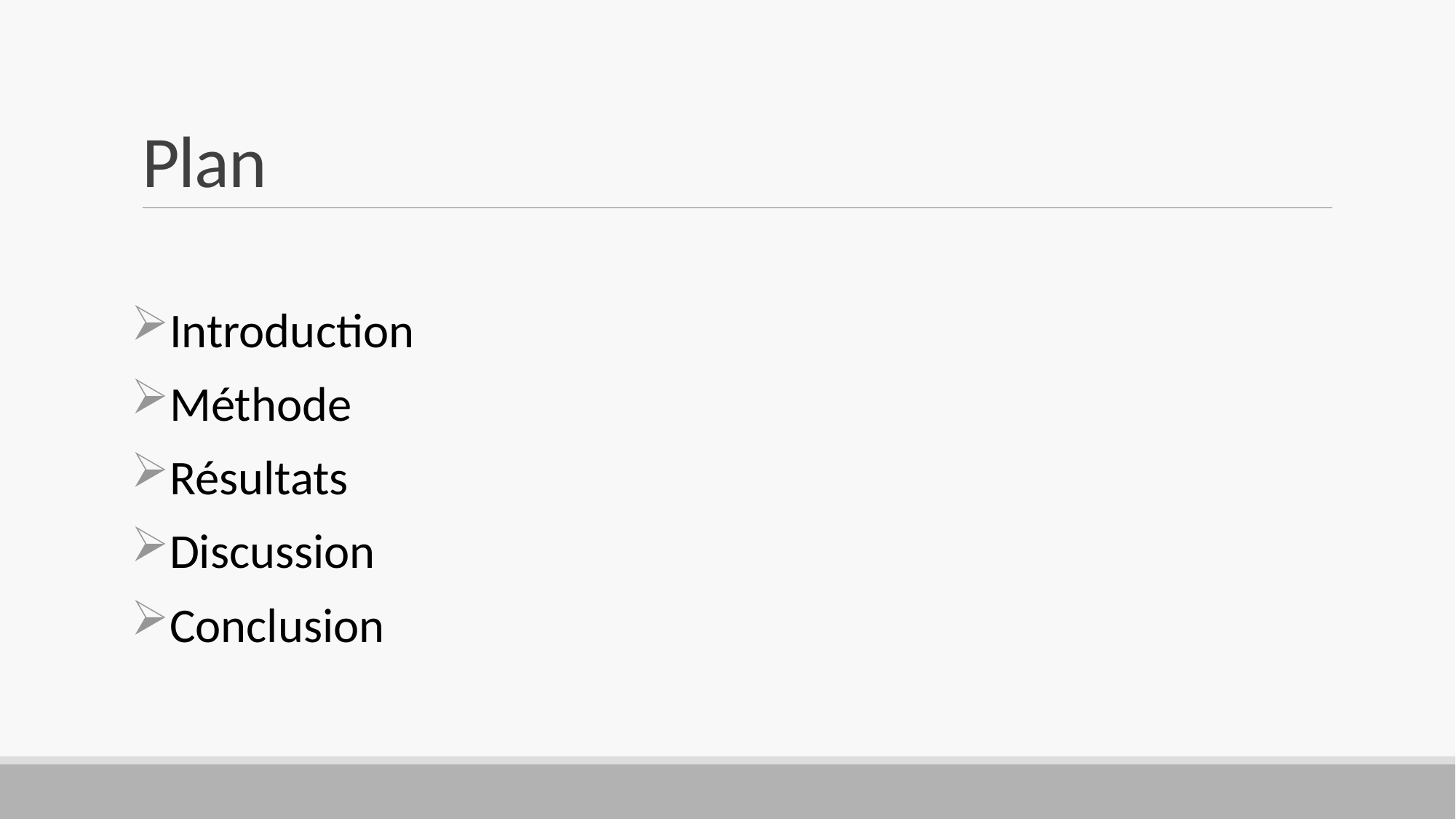

# Plan

Introduction
Méthode
Résultats
Discussion
Conclusion